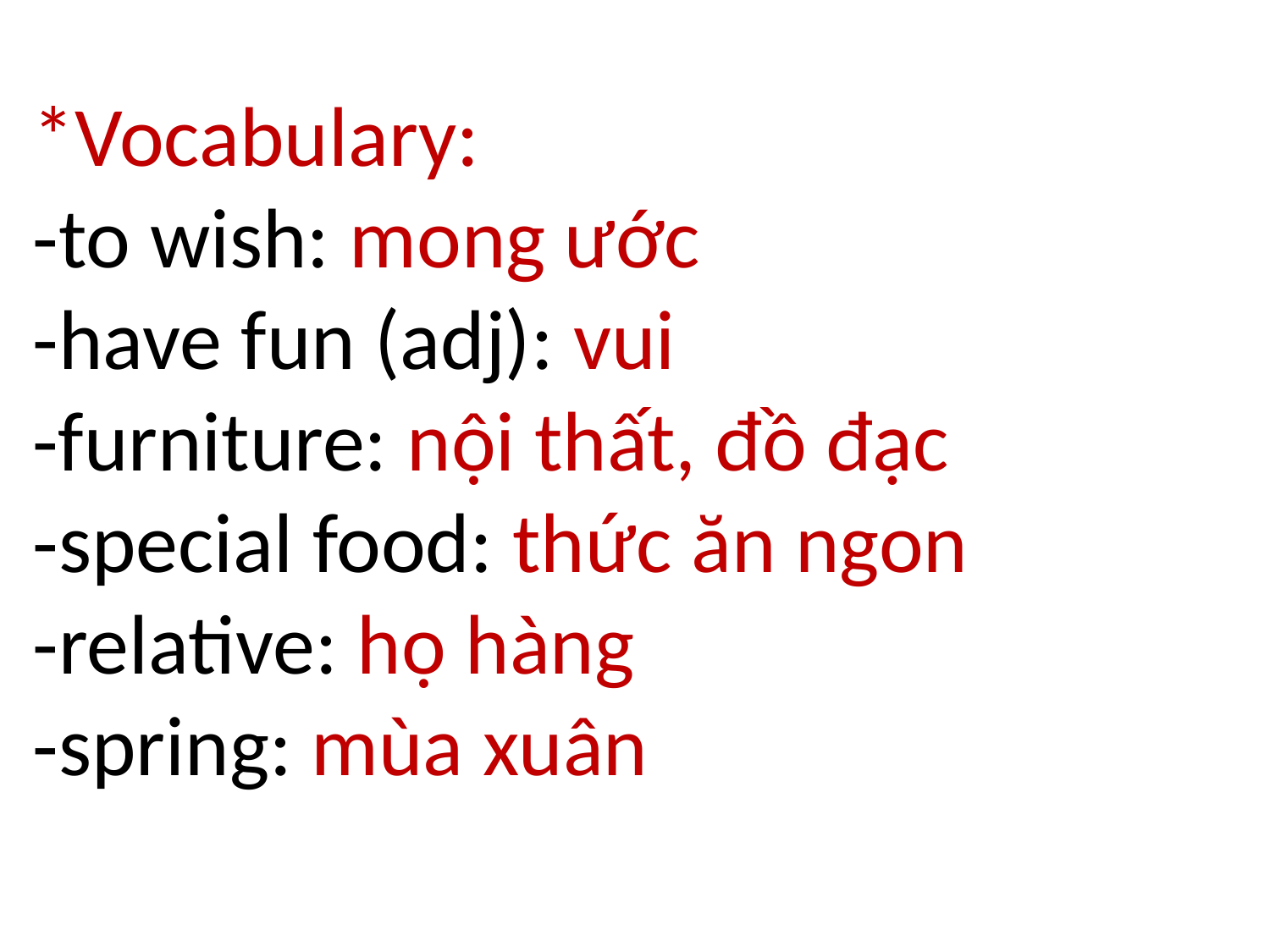

*Vocabulary:
-to wish: mong ước
-have fun (adj): vui
-furniture: nội thất, đồ đạc
-special food: thức ăn ngon
-relative: họ hàng
-spring: mùa xuân